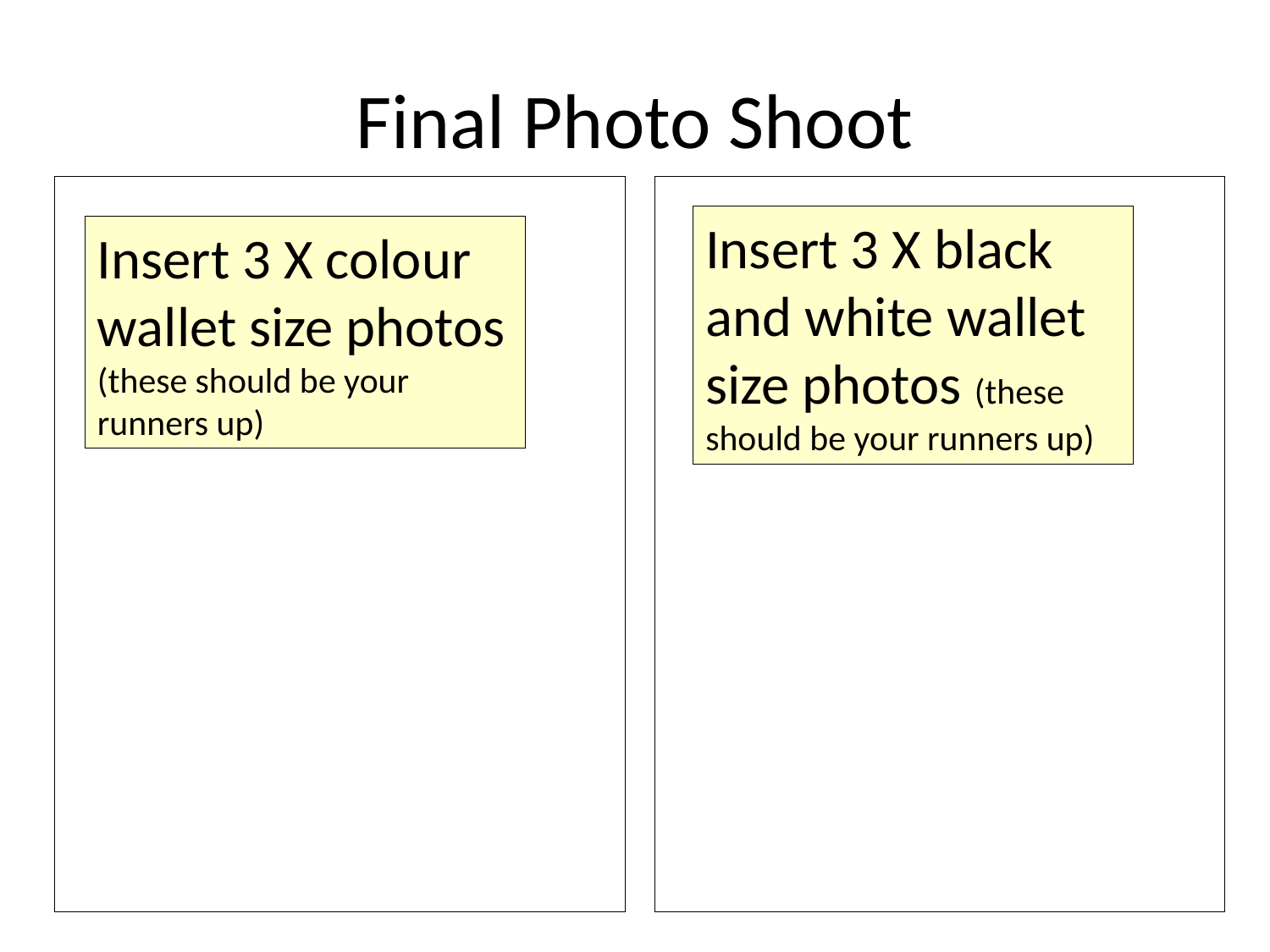

# Final Photo Shoot

Insert 3 X black and white wallet size photos (these should be your runners up)
Insert 3 X colour wallet size photos (these should be your runners up)